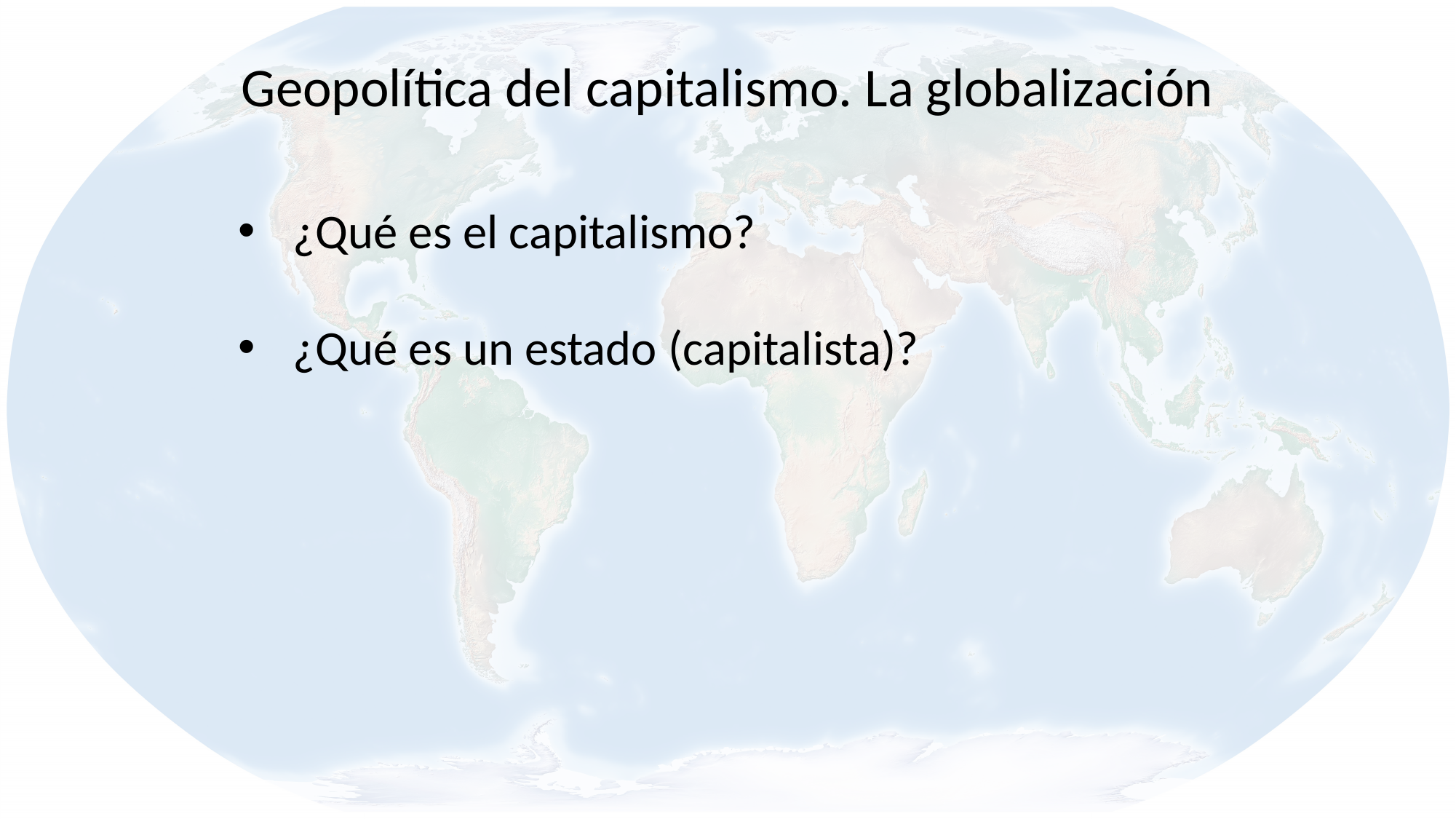

Geopolítica del capitalismo. La globalización
¿Qué es el capitalismo?

¿Qué es un estado (capitalista)?